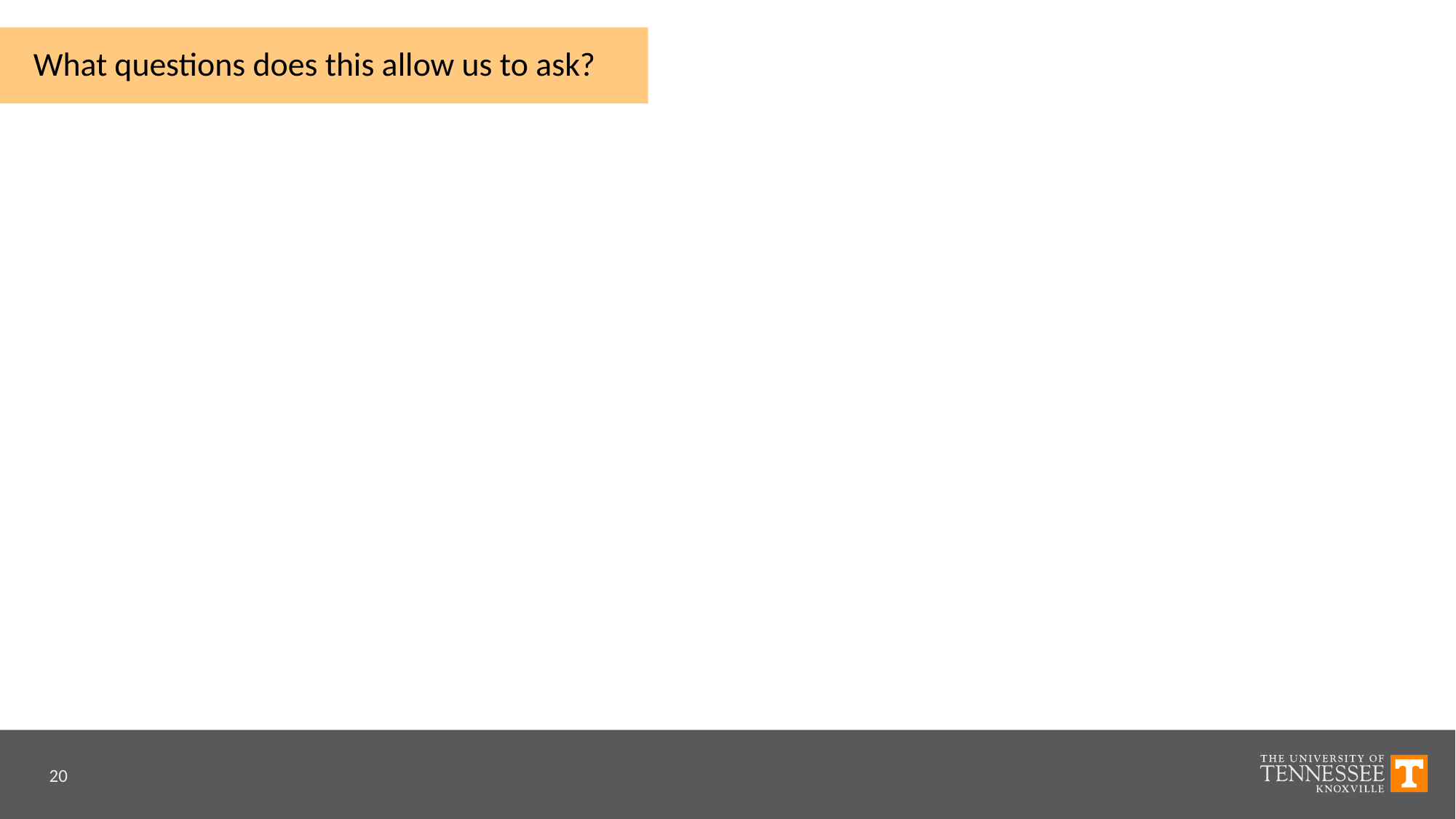

# What questions does this allow us to ask?
20